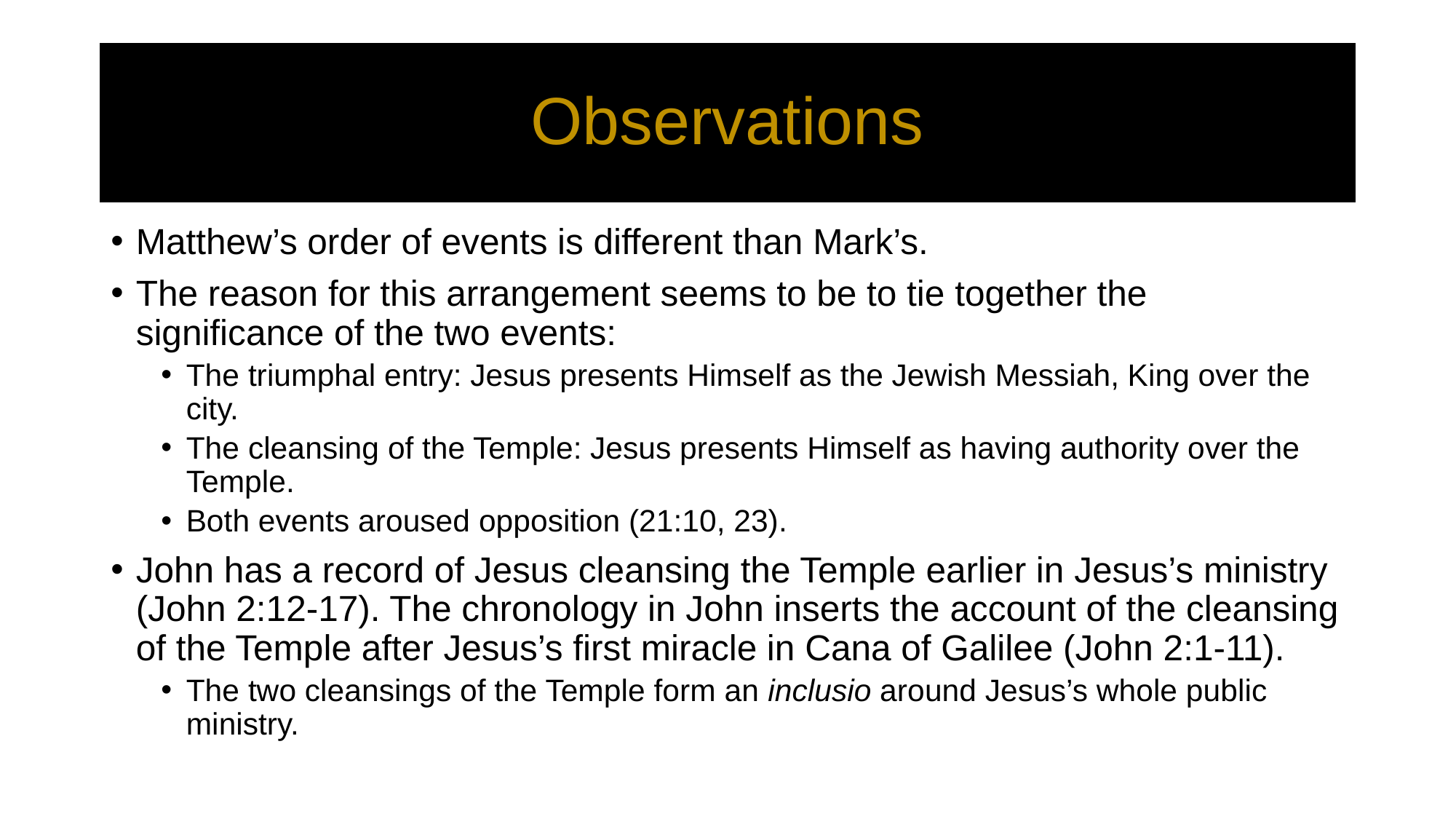

# Observations
Matthew’s order of events is different than Mark’s.
The reason for this arrangement seems to be to tie together the significance of the two events:
The triumphal entry: Jesus presents Himself as the Jewish Messiah, King over the city.
The cleansing of the Temple: Jesus presents Himself as having authority over the Temple.
Both events aroused opposition (21:10, 23).
John has a record of Jesus cleansing the Temple earlier in Jesus’s ministry (John 2:12-17). The chronology in John inserts the account of the cleansing of the Temple after Jesus’s first miracle in Cana of Galilee (John 2:1-11).
The two cleansings of the Temple form an inclusio around Jesus’s whole public ministry.